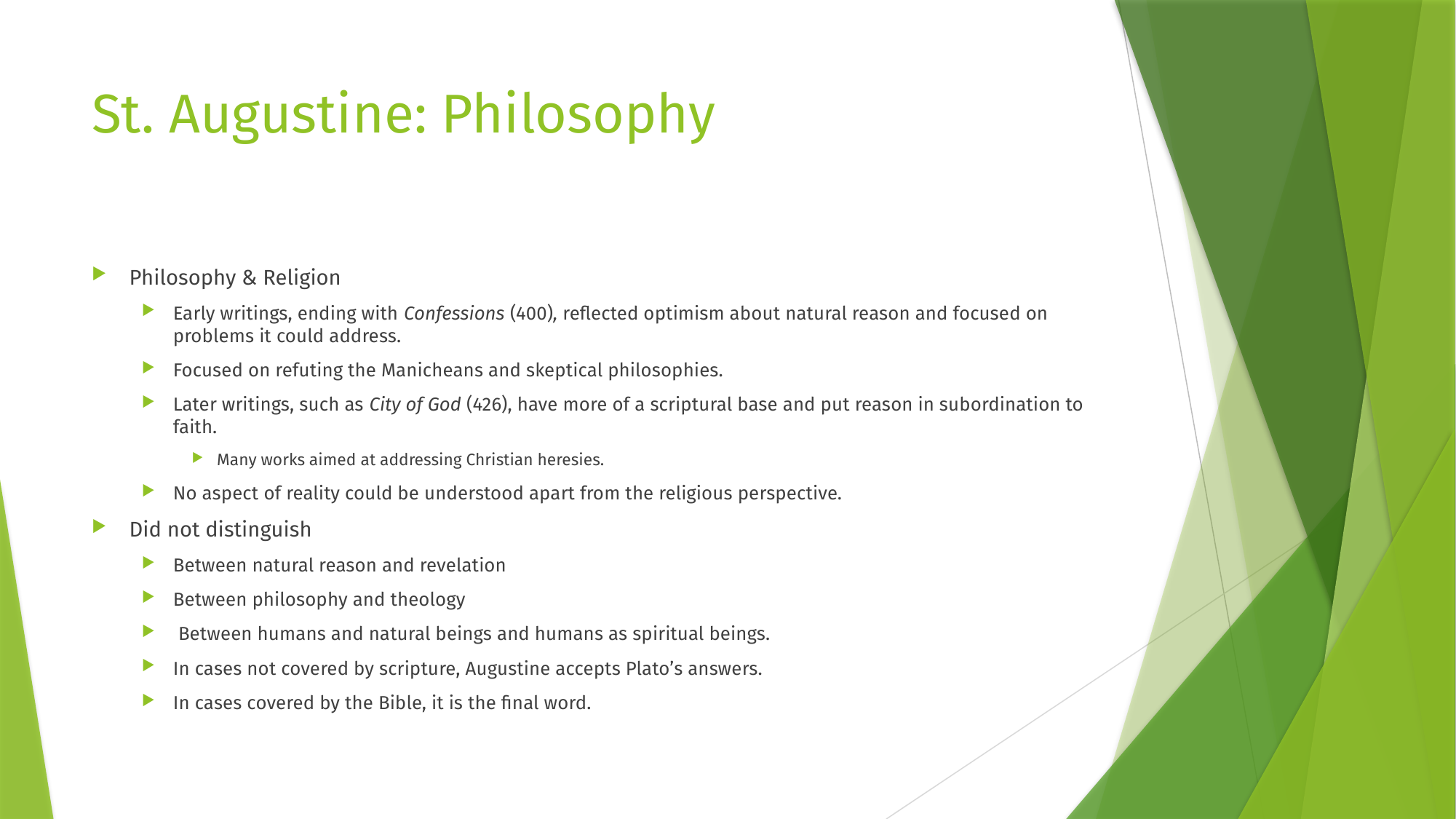

# St. Augustine: Philosophy
Philosophy & Religion
Early writings, ending with Confessions (400), reflected optimism about natural reason and focused on problems it could address.
Focused on refuting the Manicheans and skeptical philosophies.
Later writings, such as City of God (426), have more of a scriptural base and put reason in subordination to faith.
Many works aimed at addressing Christian heresies.
No aspect of reality could be understood apart from the religious perspective.
Did not distinguish
Between natural reason and revelation
Between philosophy and theology
 Between humans and natural beings and humans as spiritual beings.
In cases not covered by scripture, Augustine accepts Plato’s answers.
In cases covered by the Bible, it is the final word.